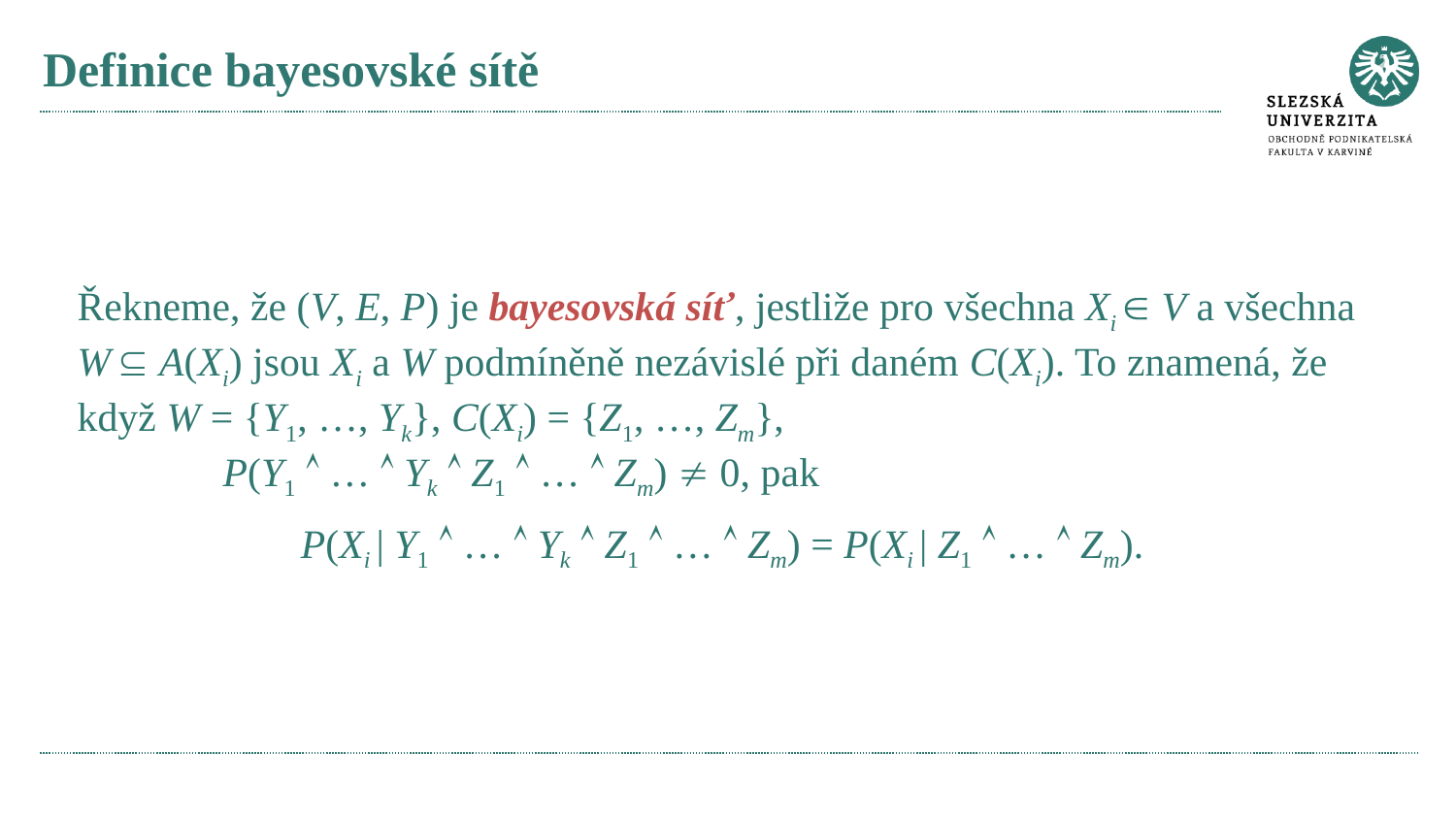

# Definice bayesovské sítě
Řekneme, že (V, E, P) je bayesovská síť, jestliže pro všechna Xi ∈ V a všechna W ⊆ A(Xi) jsou Xi a W podmíněně nezávislé při daném C(Xi). To znamená, že když W = {Y1, …, Yk}, C(Xi) = {Z1, …, Zm},
	P(Y1 ∧ … ∧ Yk ∧ Z1 ∧ … ∧ Zm) ≠ 0, pak
P(Xi | Y1 ∧ … ∧ Yk ∧ Z1 ∧ … ∧ Zm) = P(Xi | Z1 ∧ … ∧ Zm).